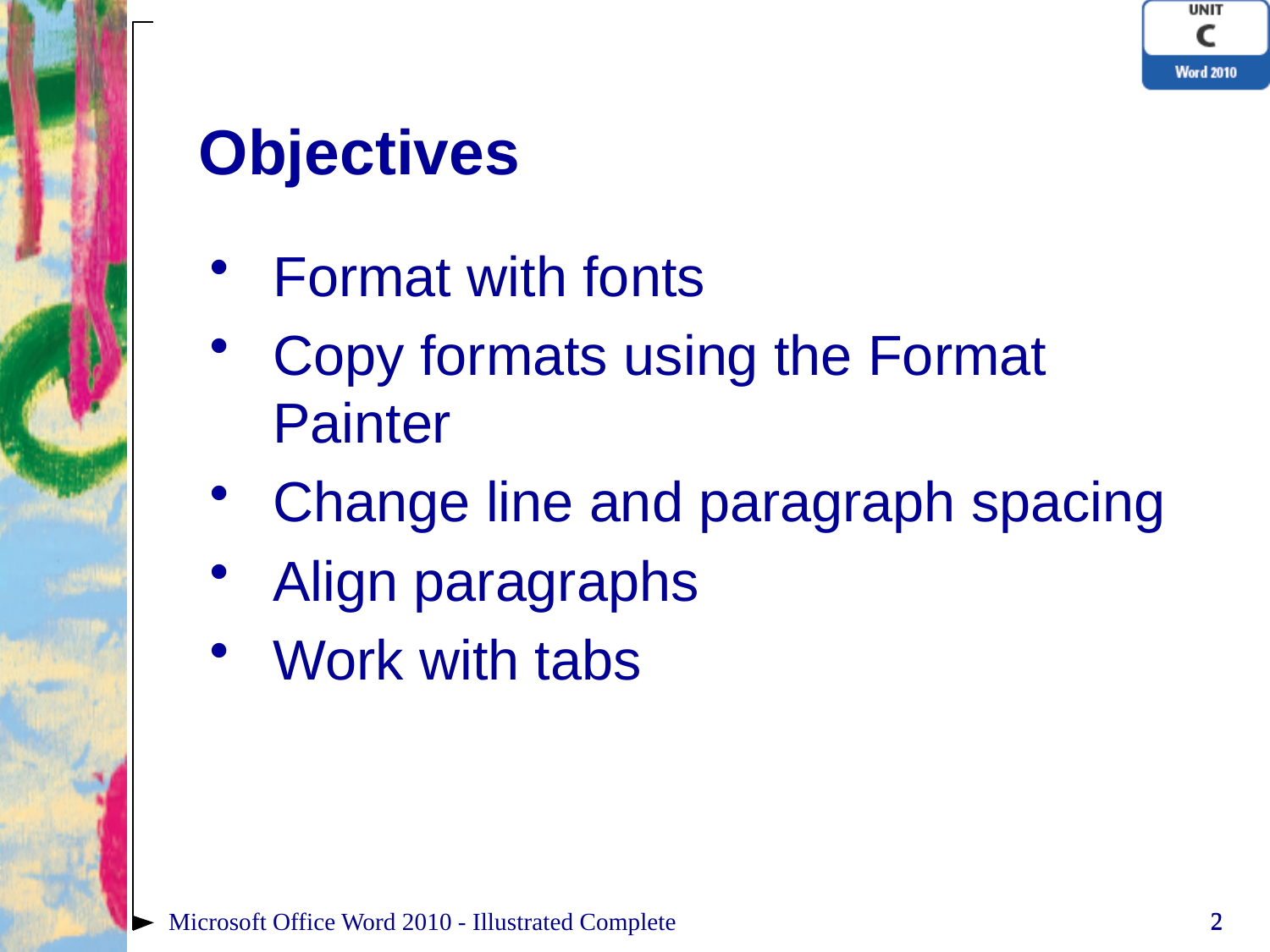

# Objectives
Format with fonts
Copy formats using the Format Painter
Change line and paragraph spacing
Align paragraphs
Work with tabs

Microsoft Office Word 2010 - Illustrated Complete
2
2